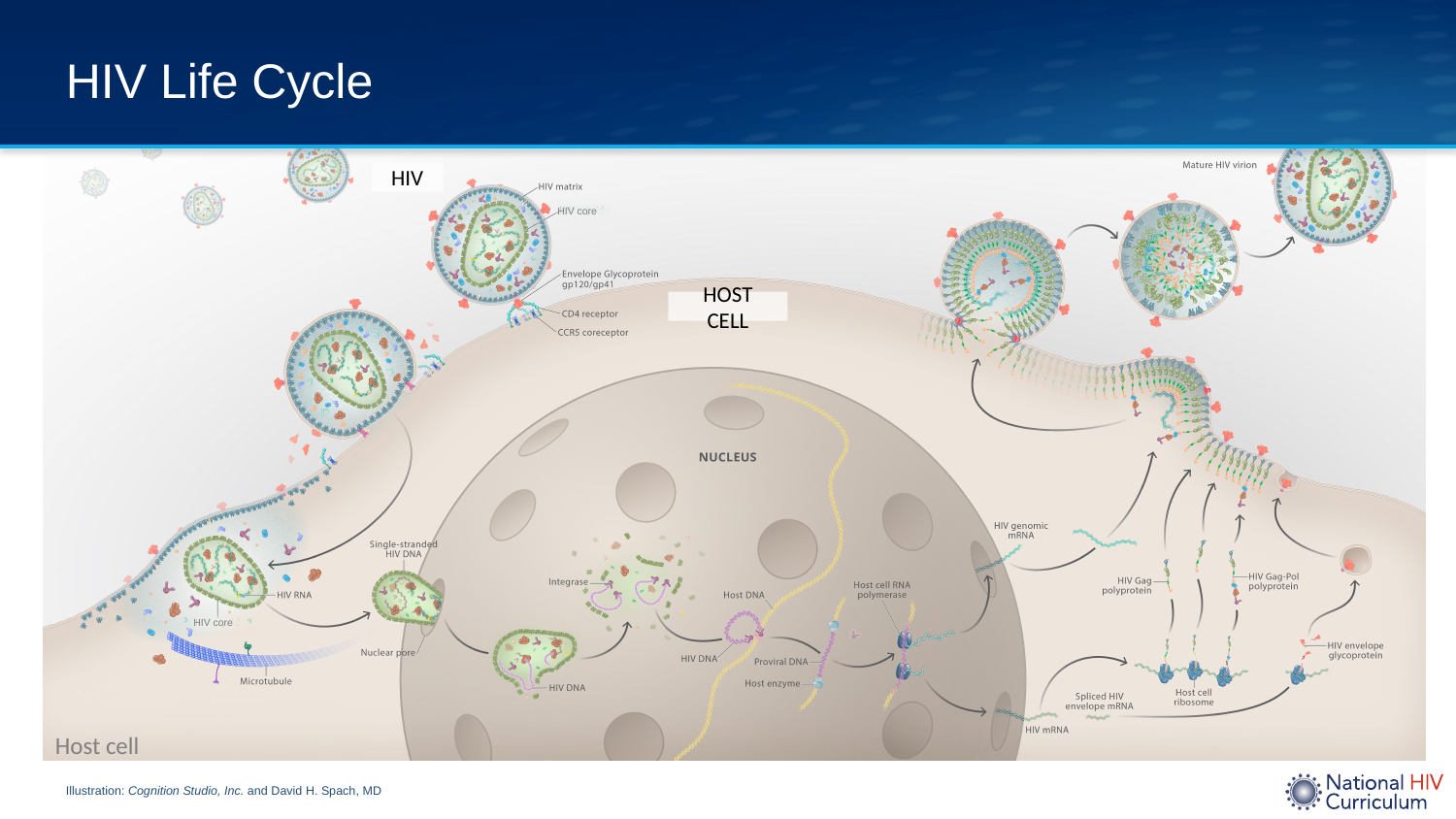

# HIV Life Cycle
HIV
Host Cell
Illustration: Cognition Studio, Inc. and David H. Spach, MD